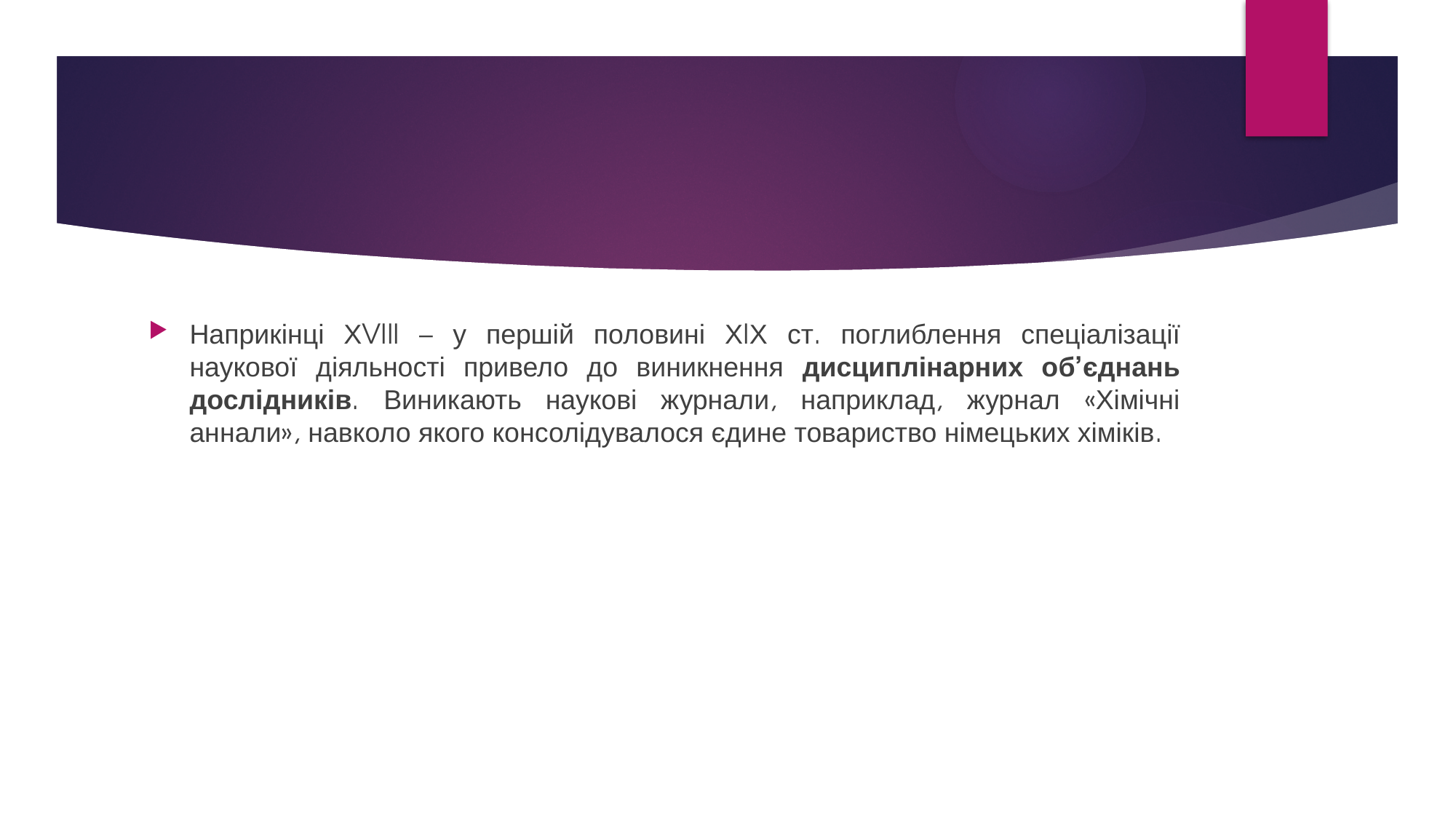

#
Наприкінці ХVIII – у першій половині ХIХ ст. поглиблення спеціалізації наукової діяльності привело до виникнення дисциплінарних об’єднань дослідників. Виникають наукові журнали, наприклад, журнал «Хімічні аннали», навколо якого консолідувалося єдине товариство німецьких хіміків.